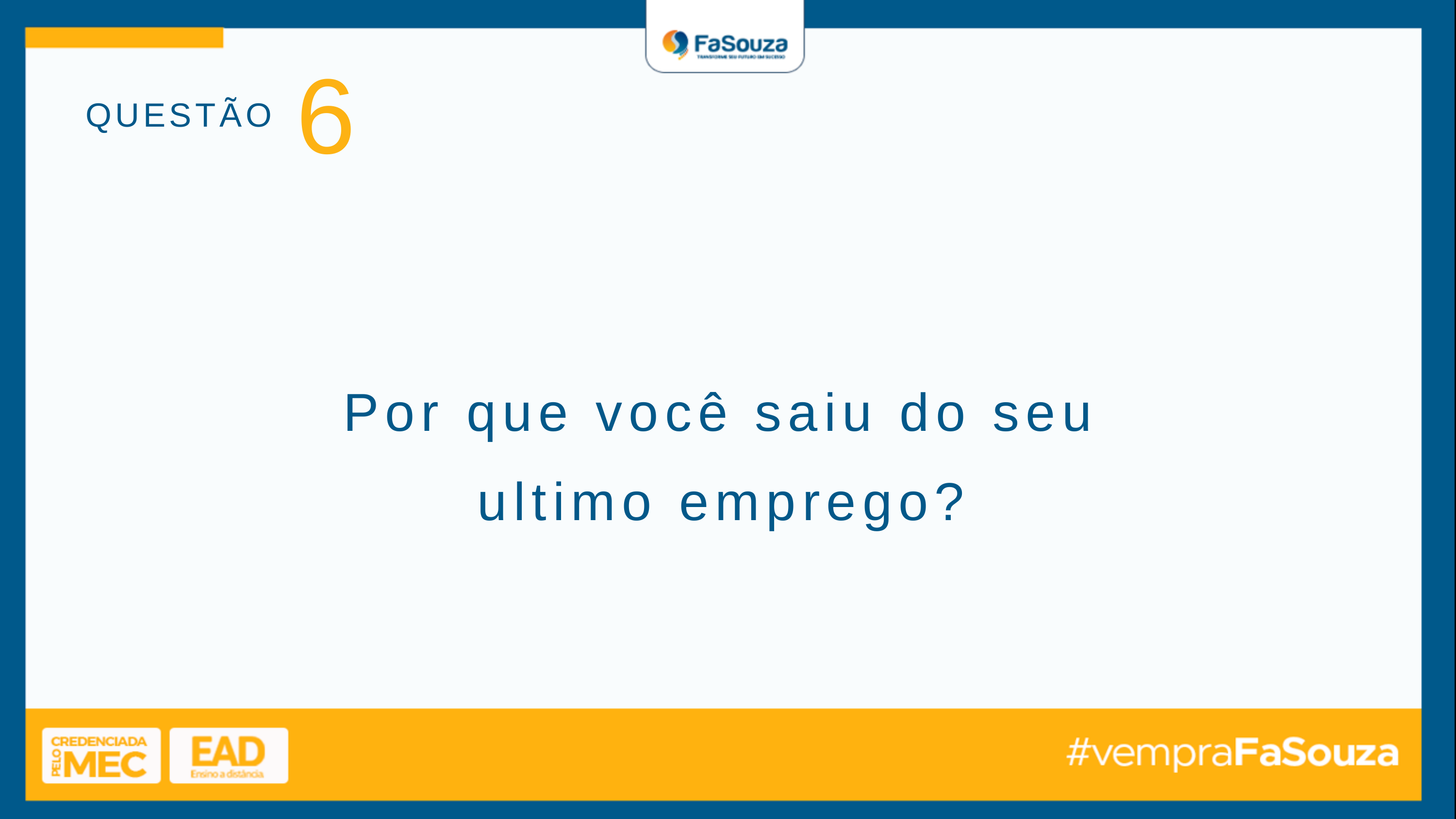

6
QUESTÃO
Por que você saiu do seu ultimo emprego?